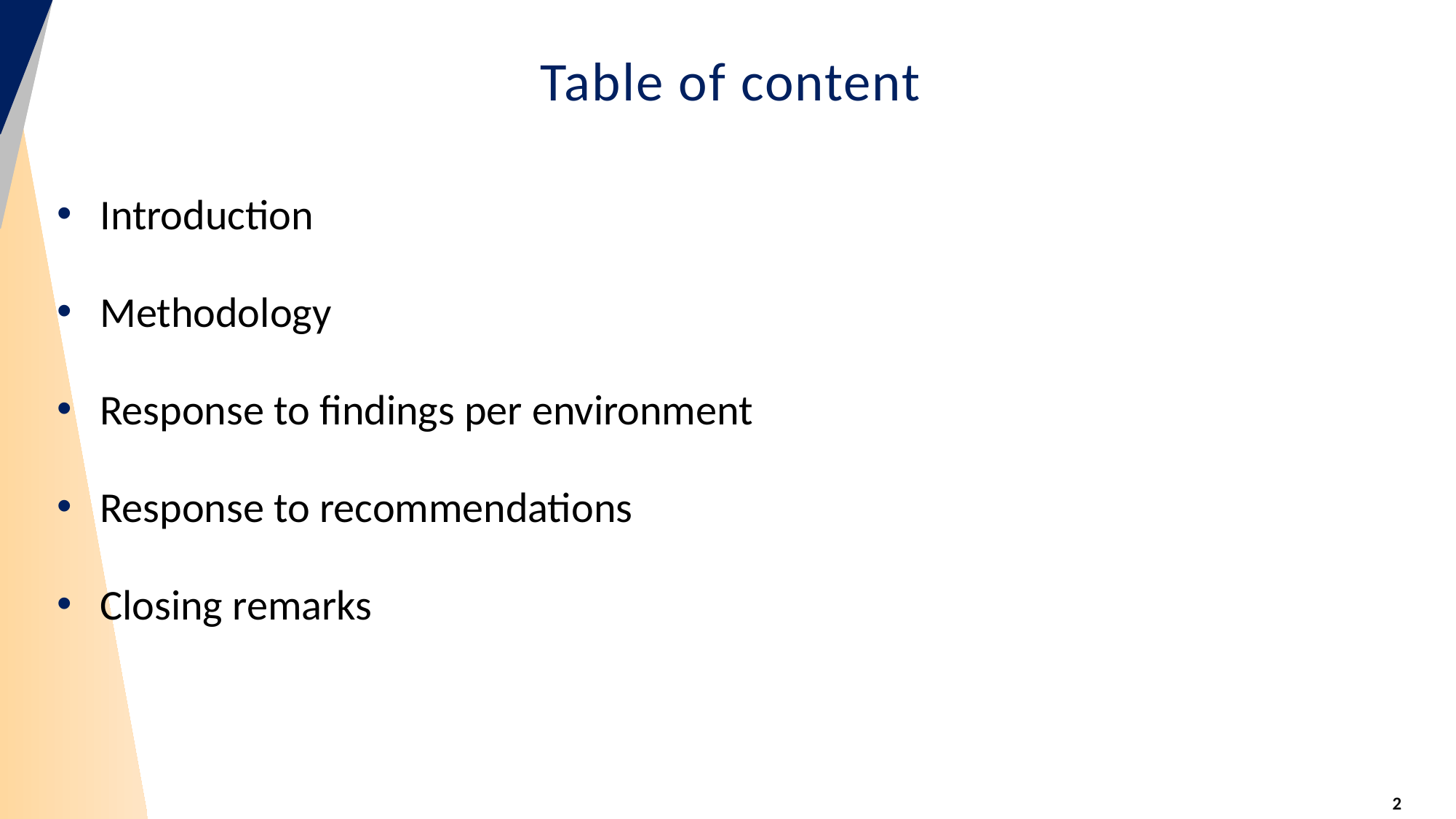

# Table of content
Introduction
Methodology
Response to findings per environment
Response to recommendations
Closing remarks
2